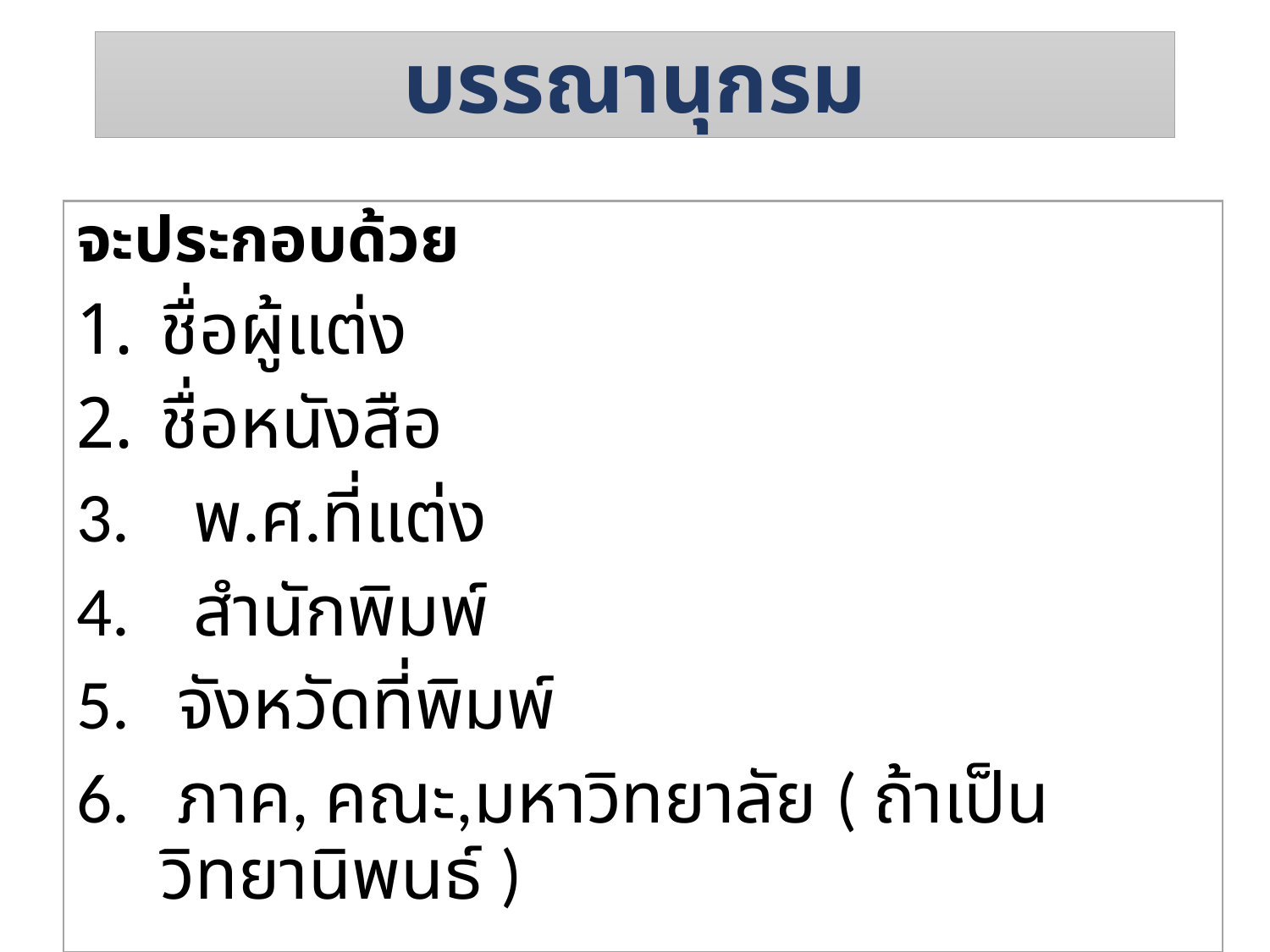

# บรรณานุกรม
จะประกอบด้วย
ชื่อผู้แต่ง
ชื่อหนังสือ
3.    พ.ศ.ที่แต่ง
4.    สำนักพิมพ์
5.   จังหวัดที่พิมพ์
6.   ภาค, คณะ,มหาวิทยาลัย ( ถ้าเป็นวิทยานิพนธ์ )